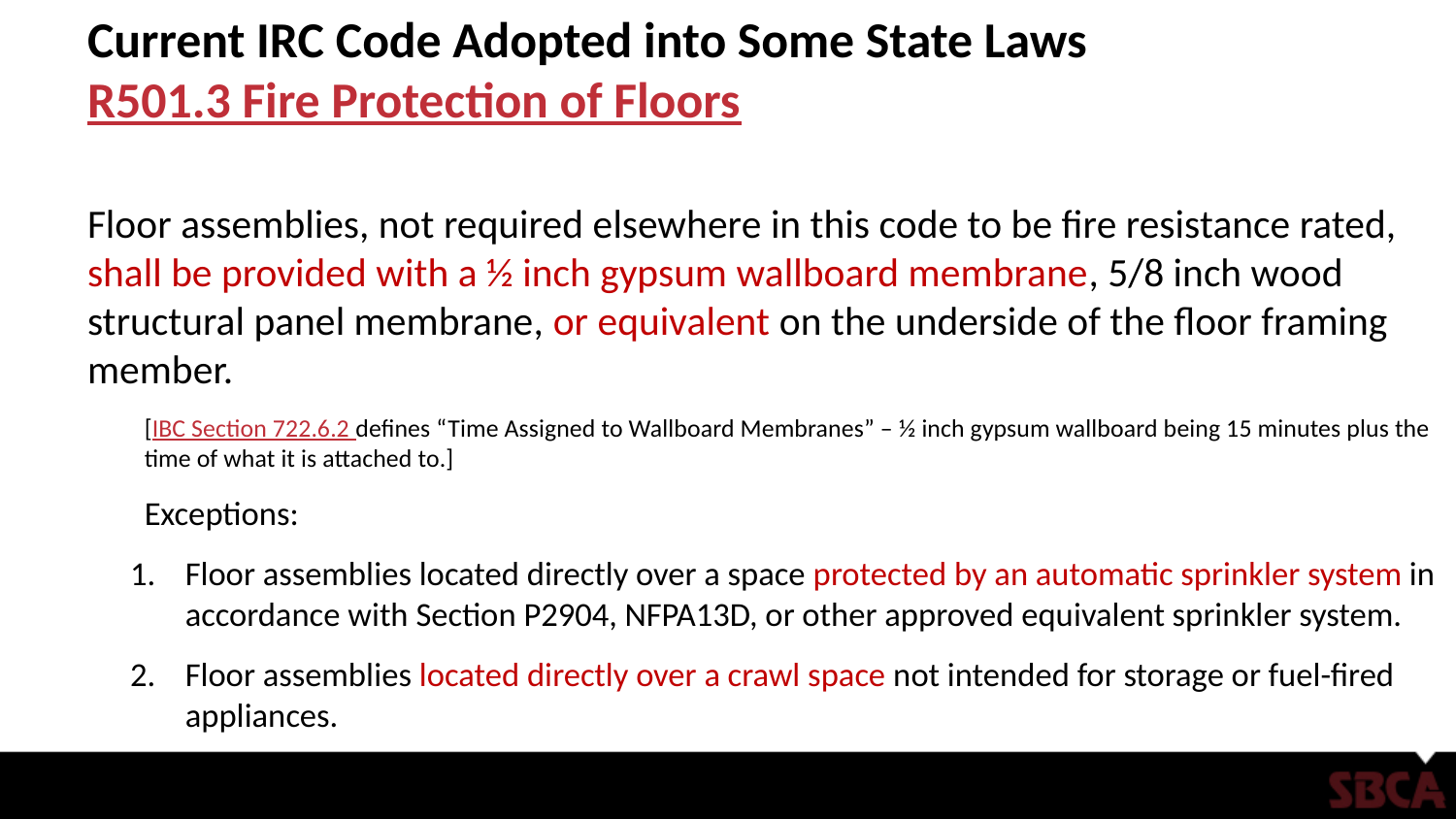

# Current IRC Code Adopted into Some State Laws R501.3 Fire Protection of Floors
Floor assemblies, not required elsewhere in this code to be fire resistance rated, shall be provided with a ½ inch gypsum wallboard membrane, 5/8 inch wood structural panel membrane, or equivalent on the underside of the floor framing member.
[IBC Section 722.6.2 defines “Time Assigned to Wallboard Membranes” – ½ inch gypsum wallboard being 15 minutes plus the time of what it is attached to.]
Exceptions:
Floor assemblies located directly over a space protected by an automatic sprinkler system in accordance with Section P2904, NFPA13D, or other approved equivalent sprinkler system.
Floor assemblies located directly over a crawl space not intended for storage or fuel-fired appliances.